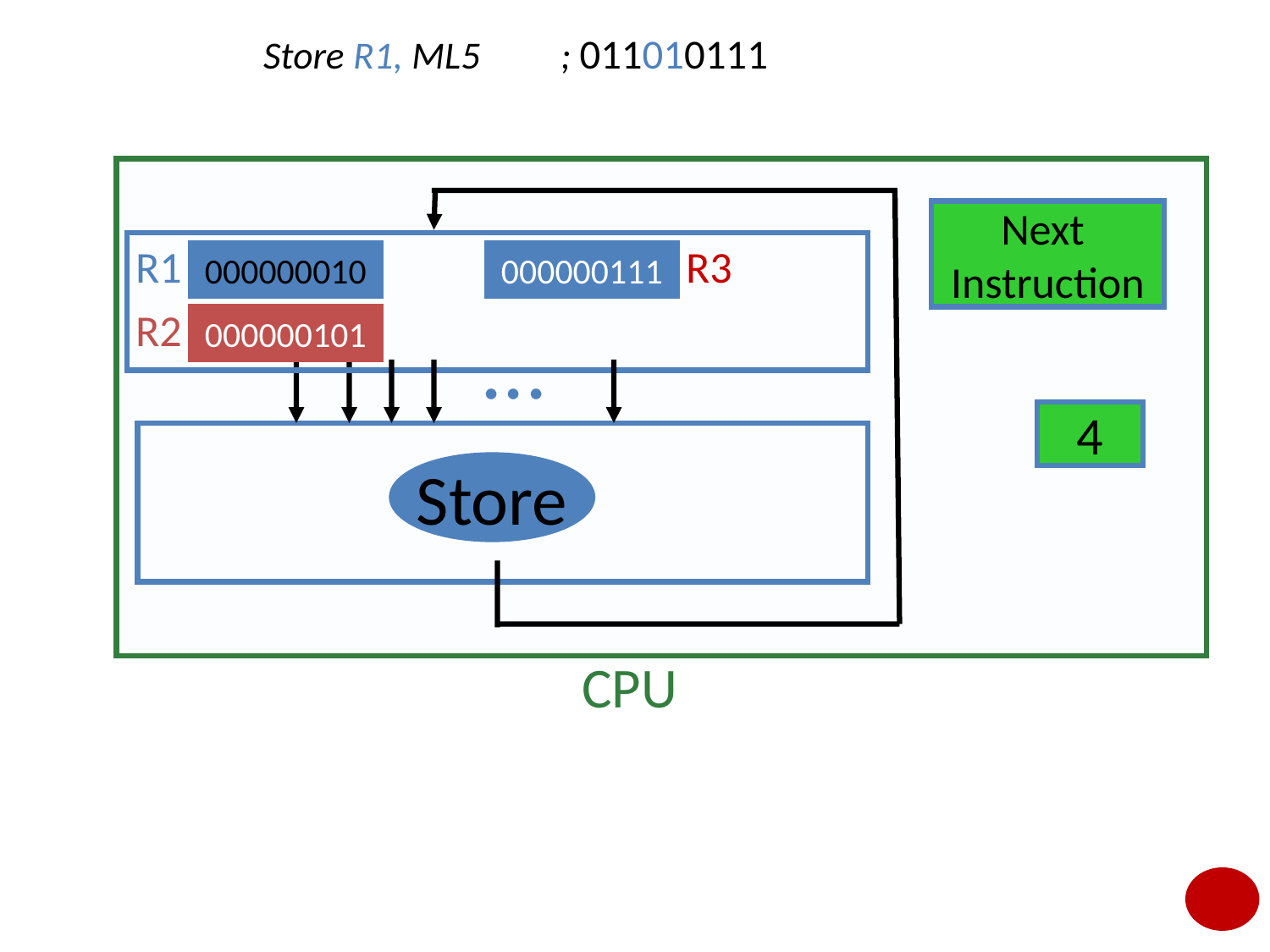

# Store R1, ML5		; 011010111

Next
Instruction
011010111
R1

R3
Don’t Care
000000010
000000111
R2
...
000000101

3
4

Store

CPU